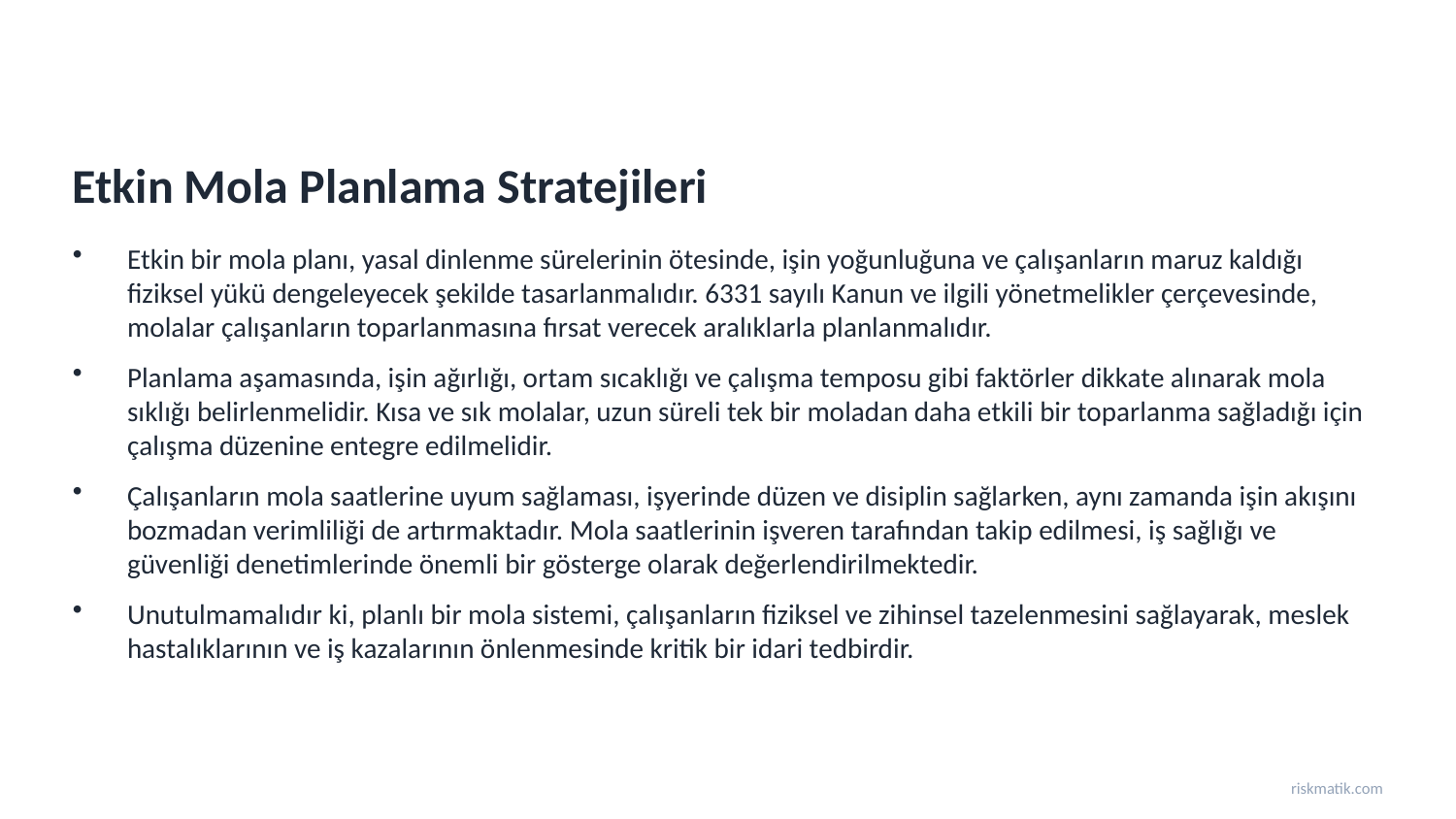

Etkin Mola Planlama Stratejileri
Etkin bir mola planı, yasal dinlenme sürelerinin ötesinde, işin yoğunluğuna ve çalışanların maruz kaldığı fiziksel yükü dengeleyecek şekilde tasarlanmalıdır. 6331 sayılı Kanun ve ilgili yönetmelikler çerçevesinde, molalar çalışanların toparlanmasına fırsat verecek aralıklarla planlanmalıdır.
Planlama aşamasında, işin ağırlığı, ortam sıcaklığı ve çalışma temposu gibi faktörler dikkate alınarak mola sıklığı belirlenmelidir. Kısa ve sık molalar, uzun süreli tek bir moladan daha etkili bir toparlanma sağladığı için çalışma düzenine entegre edilmelidir.
Çalışanların mola saatlerine uyum sağlaması, işyerinde düzen ve disiplin sağlarken, aynı zamanda işin akışını bozmadan verimliliği de artırmaktadır. Mola saatlerinin işveren tarafından takip edilmesi, iş sağlığı ve güvenliği denetimlerinde önemli bir gösterge olarak değerlendirilmektedir.
Unutulmamalıdır ki, planlı bir mola sistemi, çalışanların fiziksel ve zihinsel tazelenmesini sağlayarak, meslek hastalıklarının ve iş kazalarının önlenmesinde kritik bir idari tedbirdir.
riskmatik.com